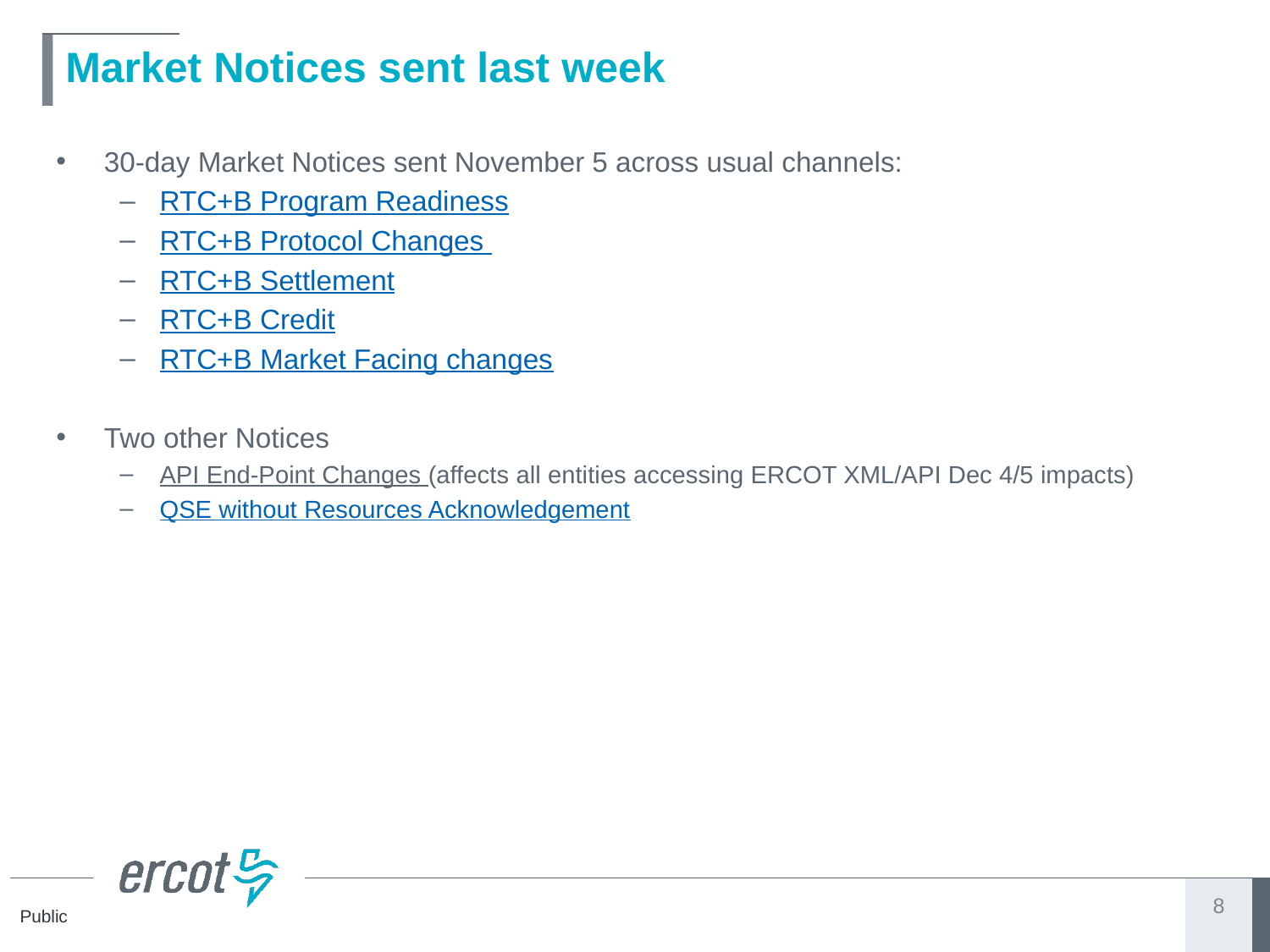

# Market Notices sent last week
30-day Market Notices sent November 5 across usual channels:
RTC+B Program Readiness
RTC+B Protocol Changes
RTC+B Settlement
RTC+B Credit
RTC+B Market Facing changes

Two other Notices
API End-Point Changes (affects all entities accessing ERCOT XML/API Dec 4/5 impacts)
QSE without Resources Acknowledgement
8